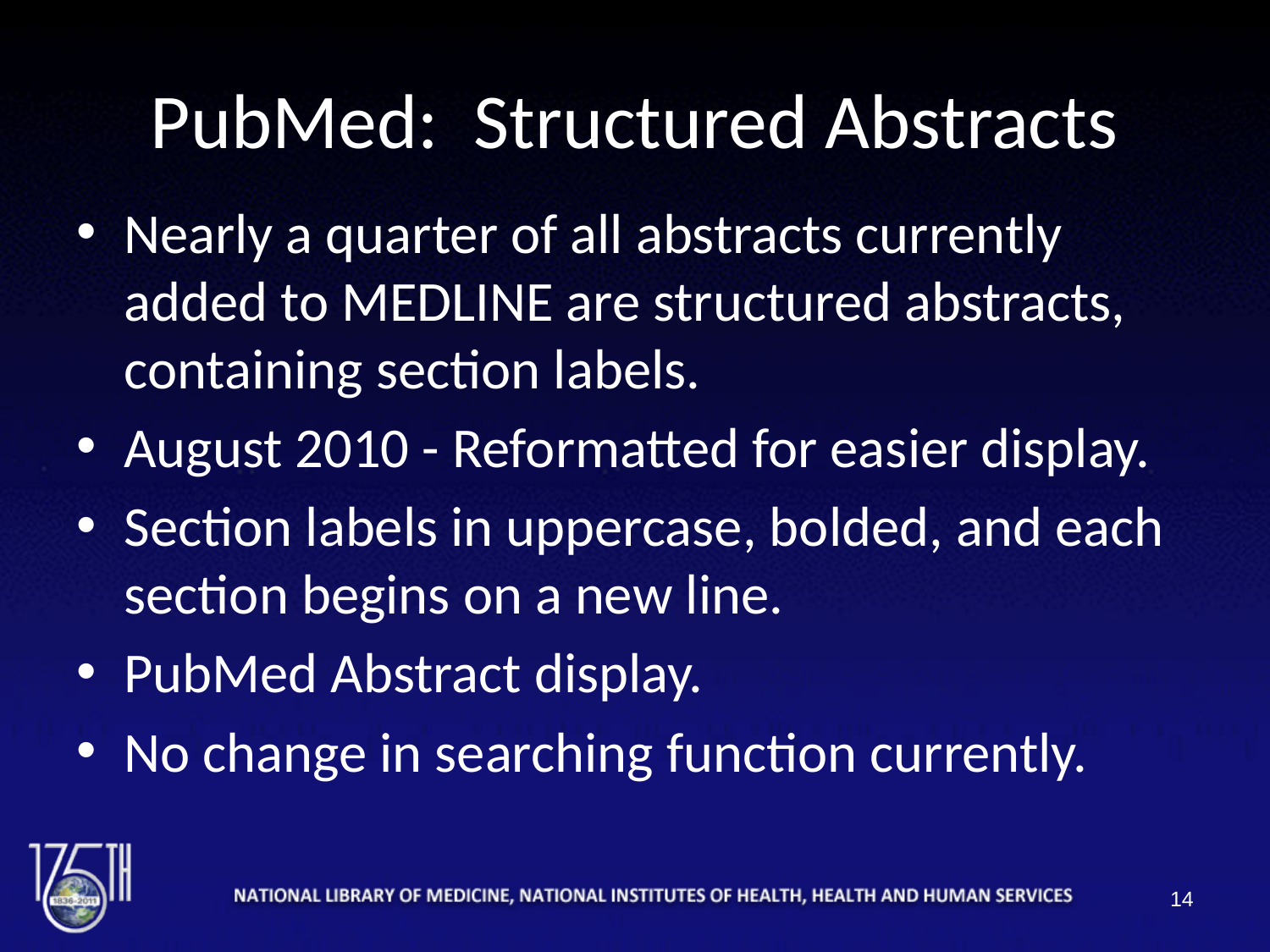

# PubMed:  Structured Abstracts
Nearly a quarter of all abstracts currently added to MEDLINE are structured abstracts,  containing section labels.
August 2010 - Reformatted for easier display.
Section labels in uppercase, bolded, and each section begins on a new line.
PubMed Abstract display.
No change in searching function currently.

14